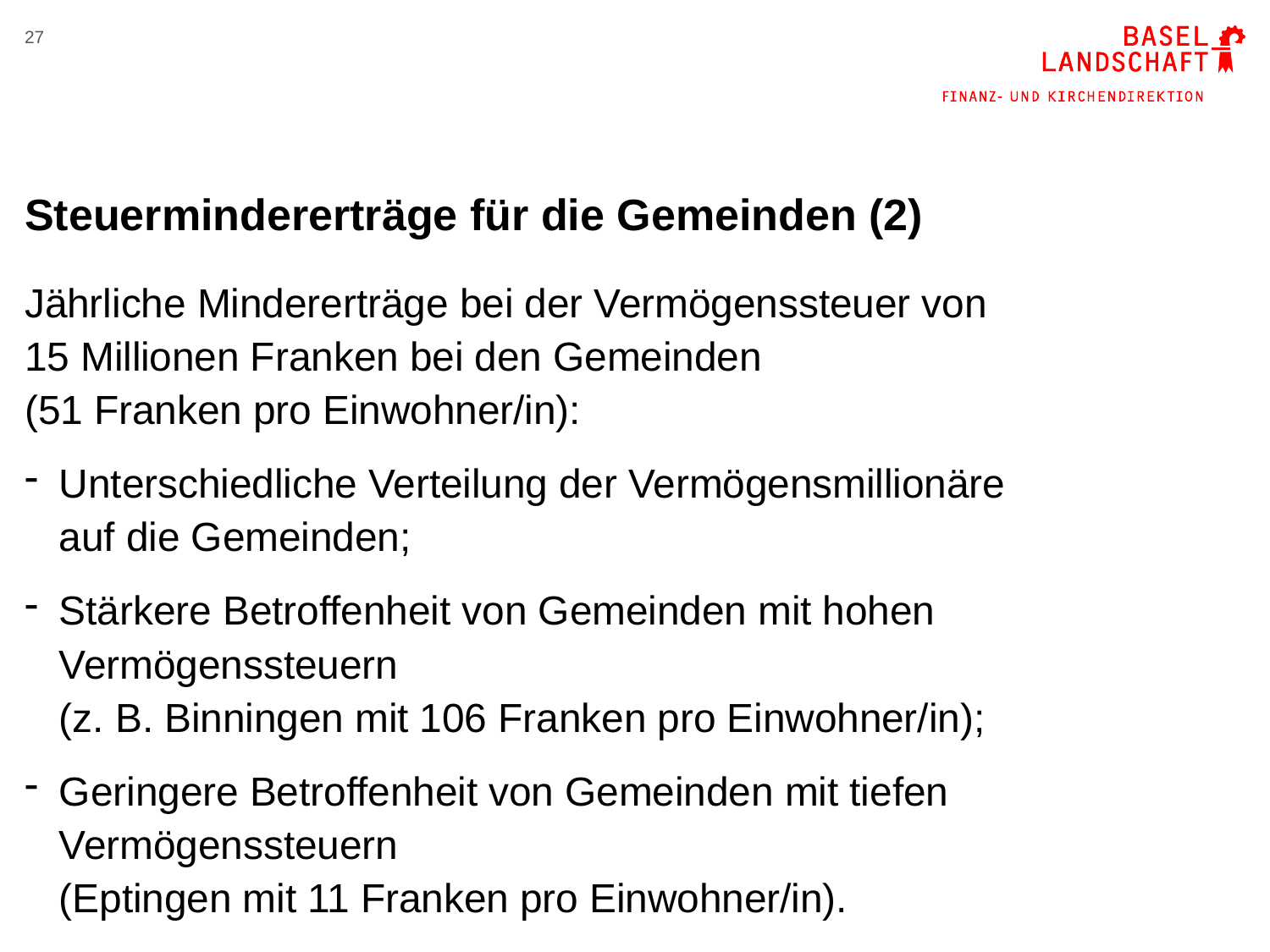

27
# Steuermindererträge für die Gemeinden (2)
Jährliche Mindererträge bei der Vermögenssteuer von
15 Millionen Franken bei den Gemeinden
(51 Franken pro Einwohner/in):
Unterschiedliche Verteilung der Vermögensmillionäre
auf die Gemeinden;
Stärkere Betroffenheit von Gemeinden mit hohen
Vermögenssteuern
(z. B. Binningen mit 106 Franken pro Einwohner/in);
Geringere Betroffenheit von Gemeinden mit tiefen
Vermögenssteuern
(Eptingen mit 11 Franken pro Einwohner/in).